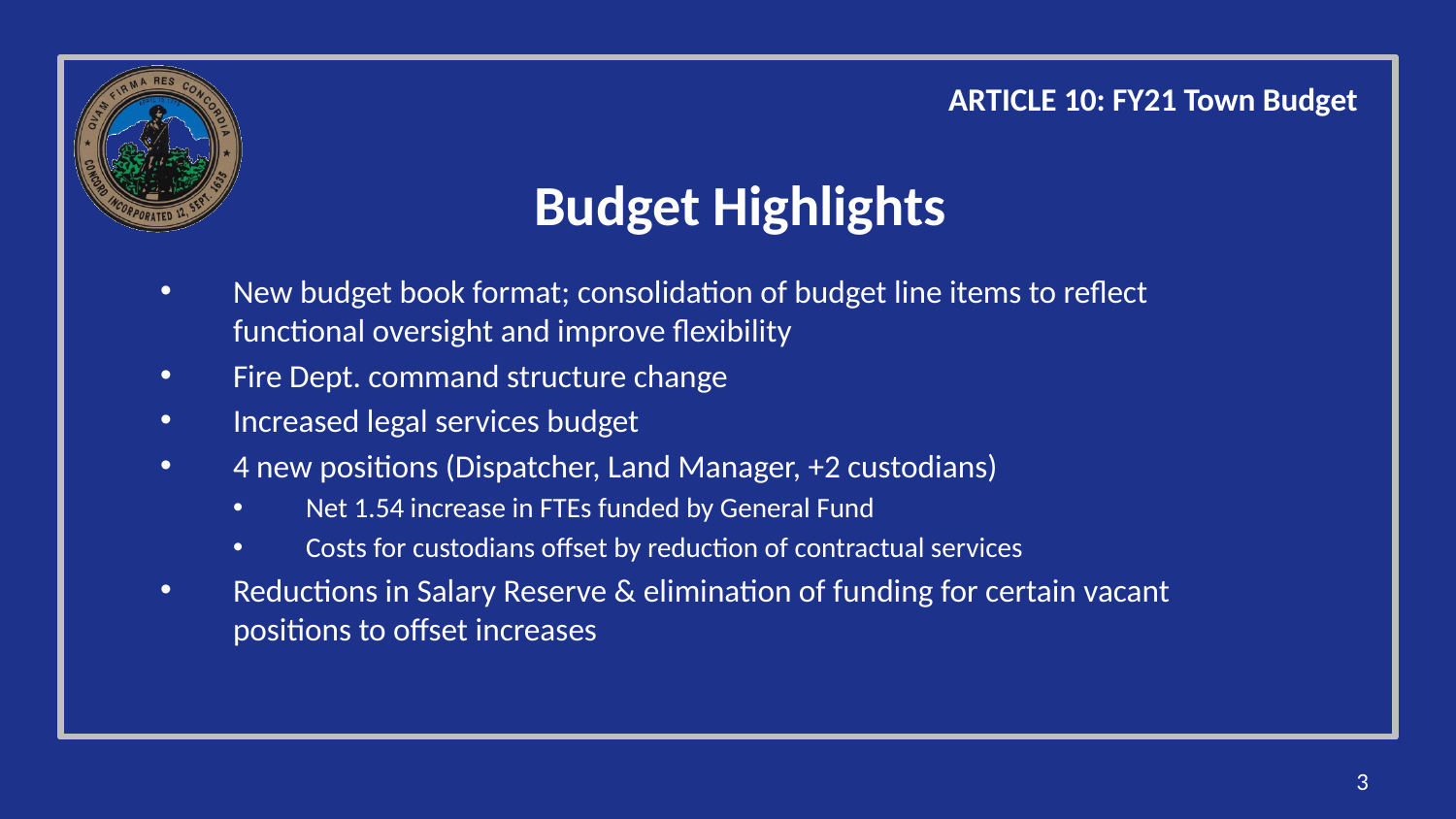

ARTICLE 10: FY21 Town Budget
# Budget Highlights
New budget book format; consolidation of budget line items to reflect functional oversight and improve flexibility
Fire Dept. command structure change
Increased legal services budget
4 new positions (Dispatcher, Land Manager, +2 custodians)
Net 1.54 increase in FTEs funded by General Fund
Costs for custodians offset by reduction of contractual services
Reductions in Salary Reserve & elimination of funding for certain vacant positions to offset increases

3